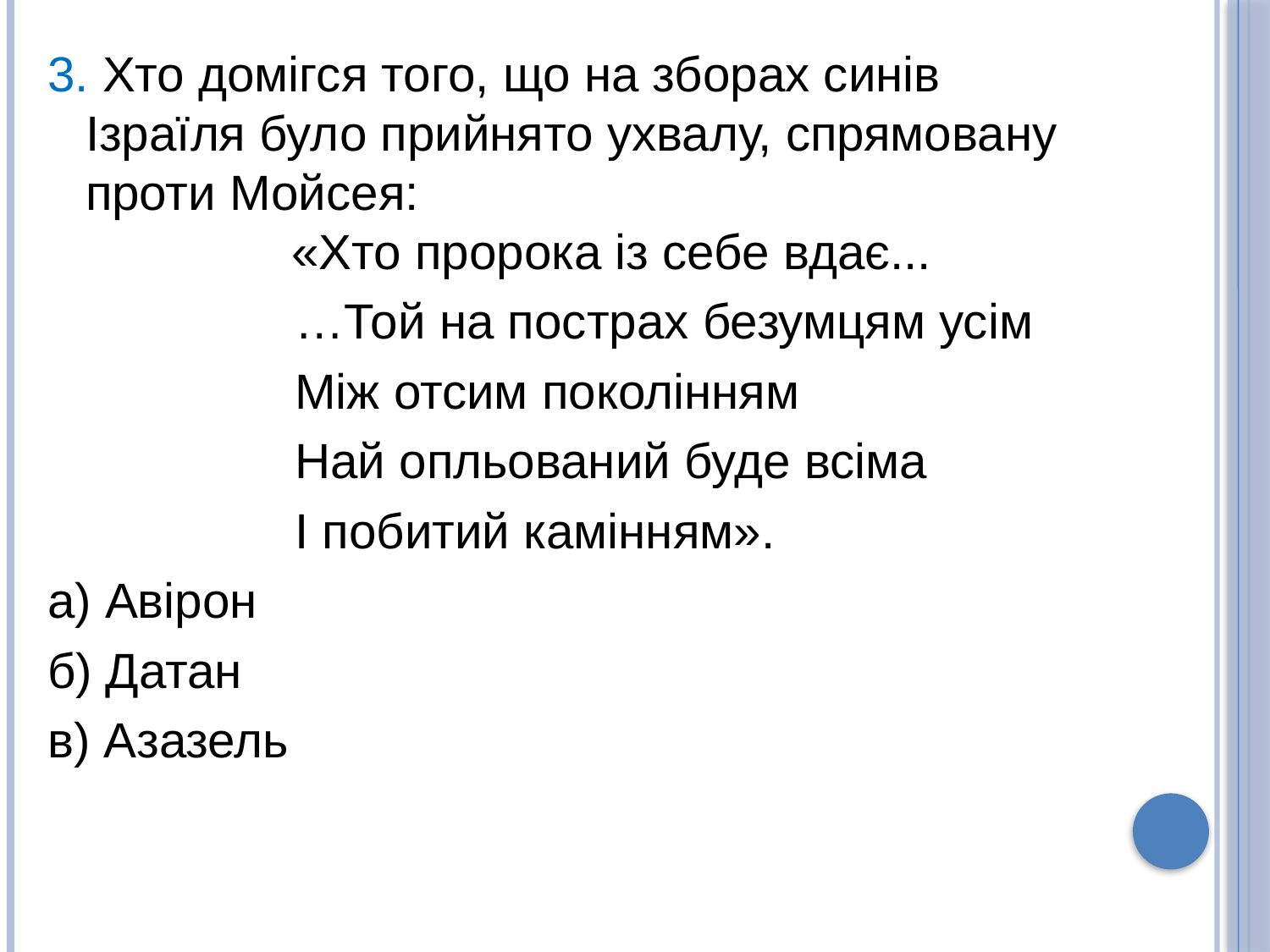

3. Хто домігся того, що на зборах синів Ізраїля було прийнято ухвалу, спрямовану проти Мойсея: 
               «Хто пророка із себе вдає...
                  …Той на пострах безумцям усім
                  Між отсим поколінням
                  Най опльований буде всіма
                  І побитий камінням».
а) Авірон
б) Датан
в) Азазель